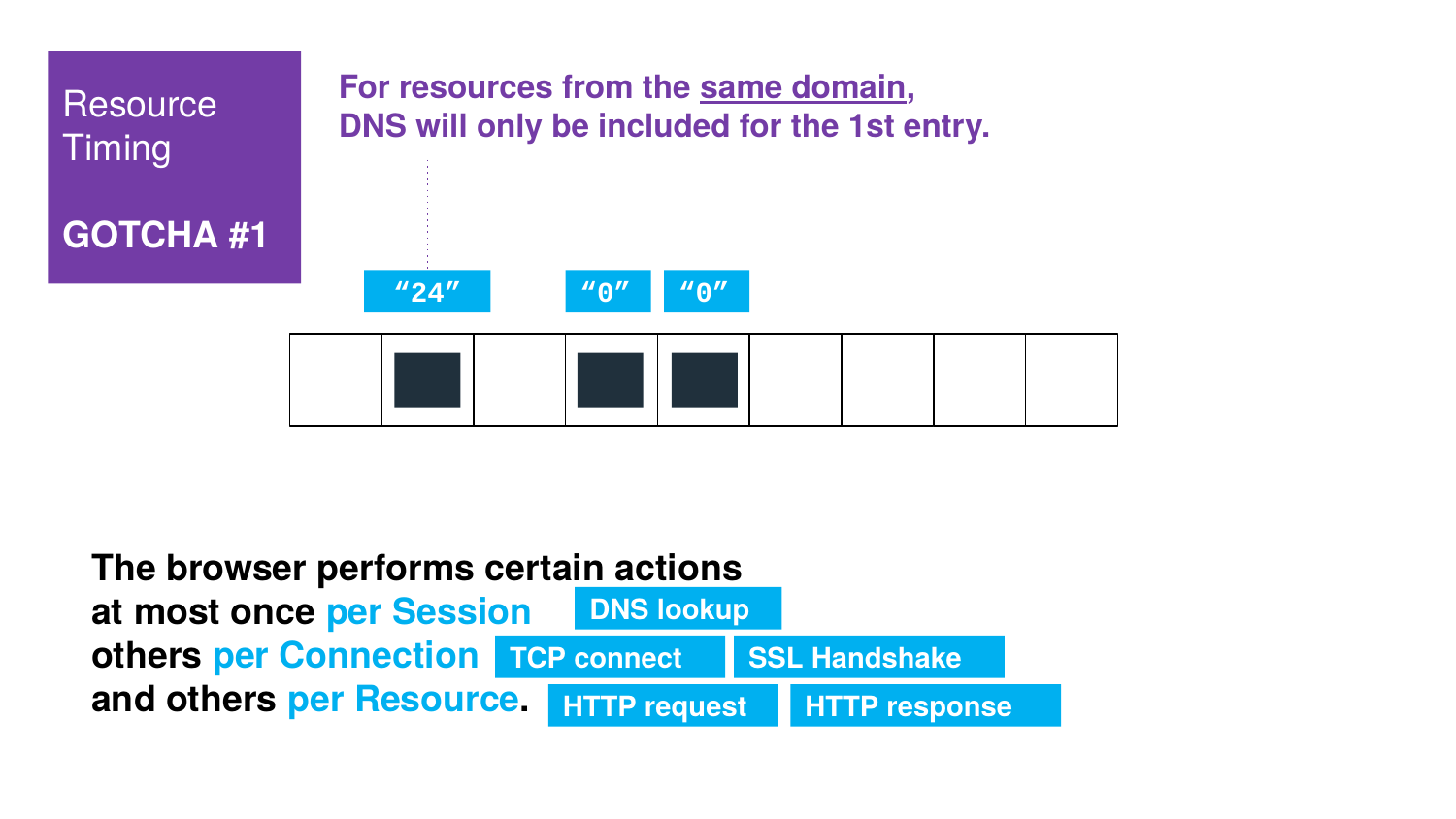

Resource Timing

GOTCHA #1
For resources from the same domain,
DNS will only be included for the 1st entry.
“24”
“0”
“0”

The browser performs certain actions at most once per Session
others per Connection
and others per Resource.
DNS lookup
TCP connect
SSL Handshake
HTTP request
HTTP response